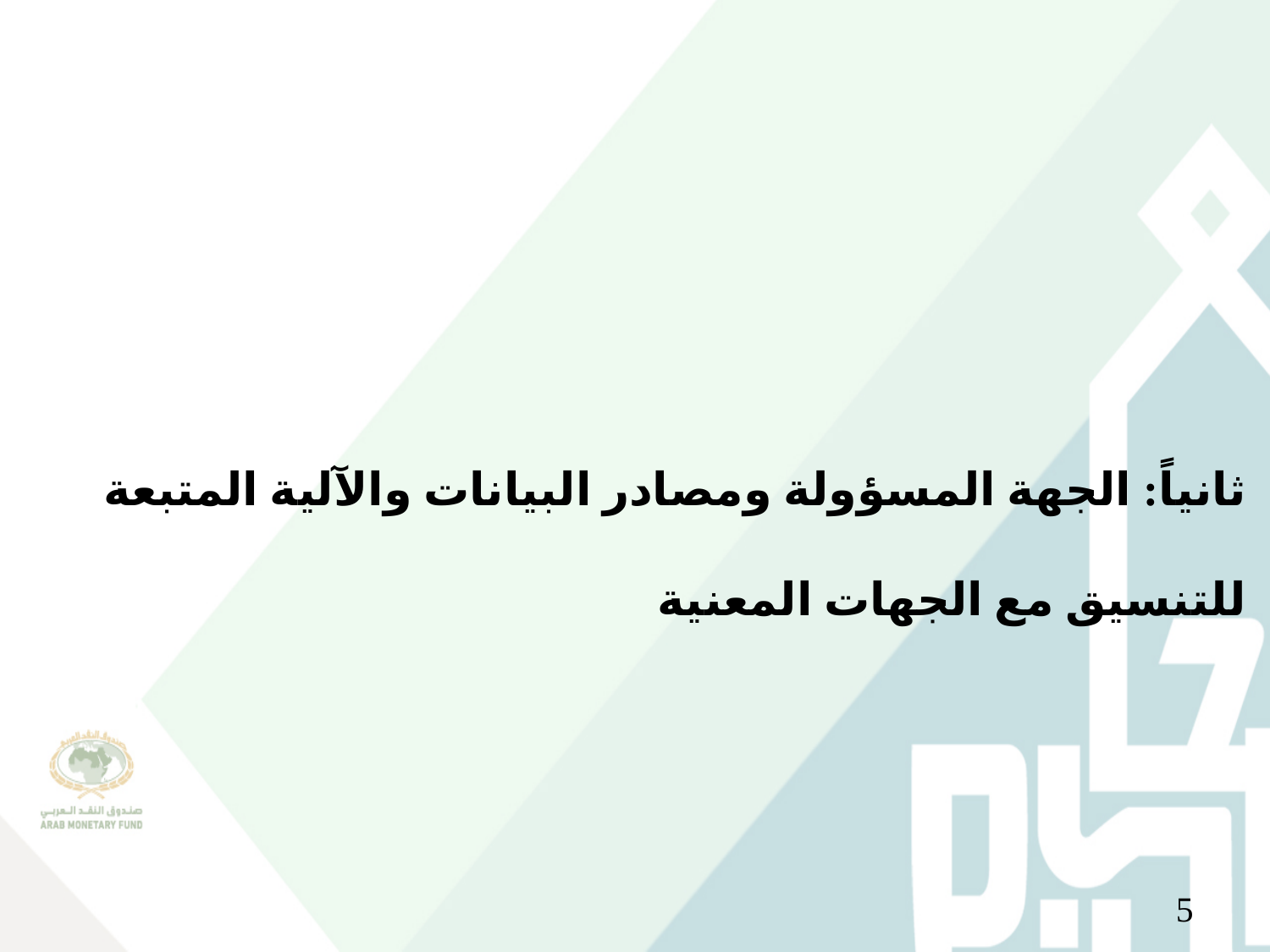

ثانياً: الجهة المسؤولة ومصادر البيانات والآلية المتبعة للتنسيق مع الجهات المعنية

5